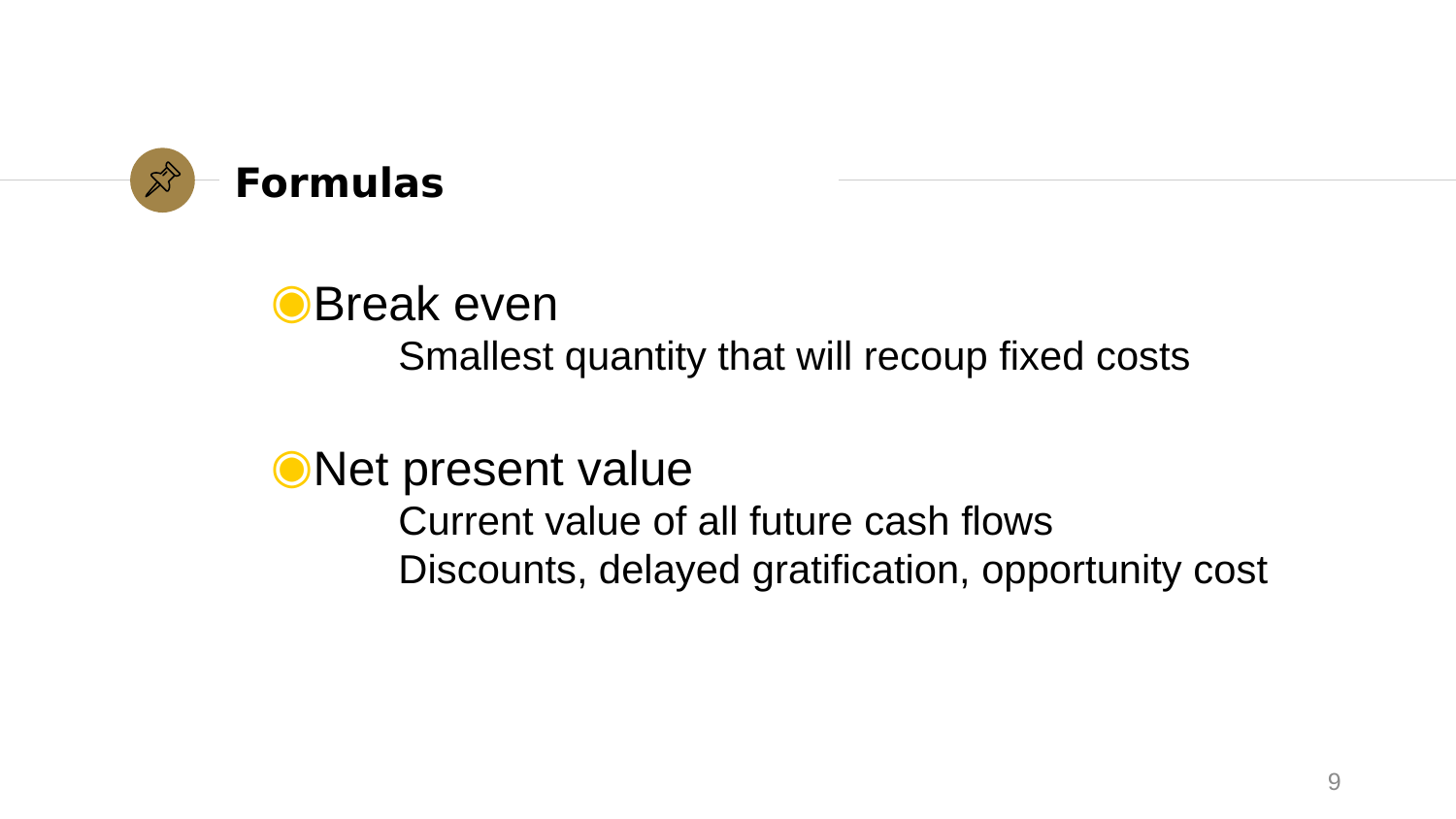

# Formulas

Break even
		Smallest quantity that will recoup fixed costs

Net present value
		Current value of all future cash flows
		Discounts, delayed gratification, opportunity cost
9